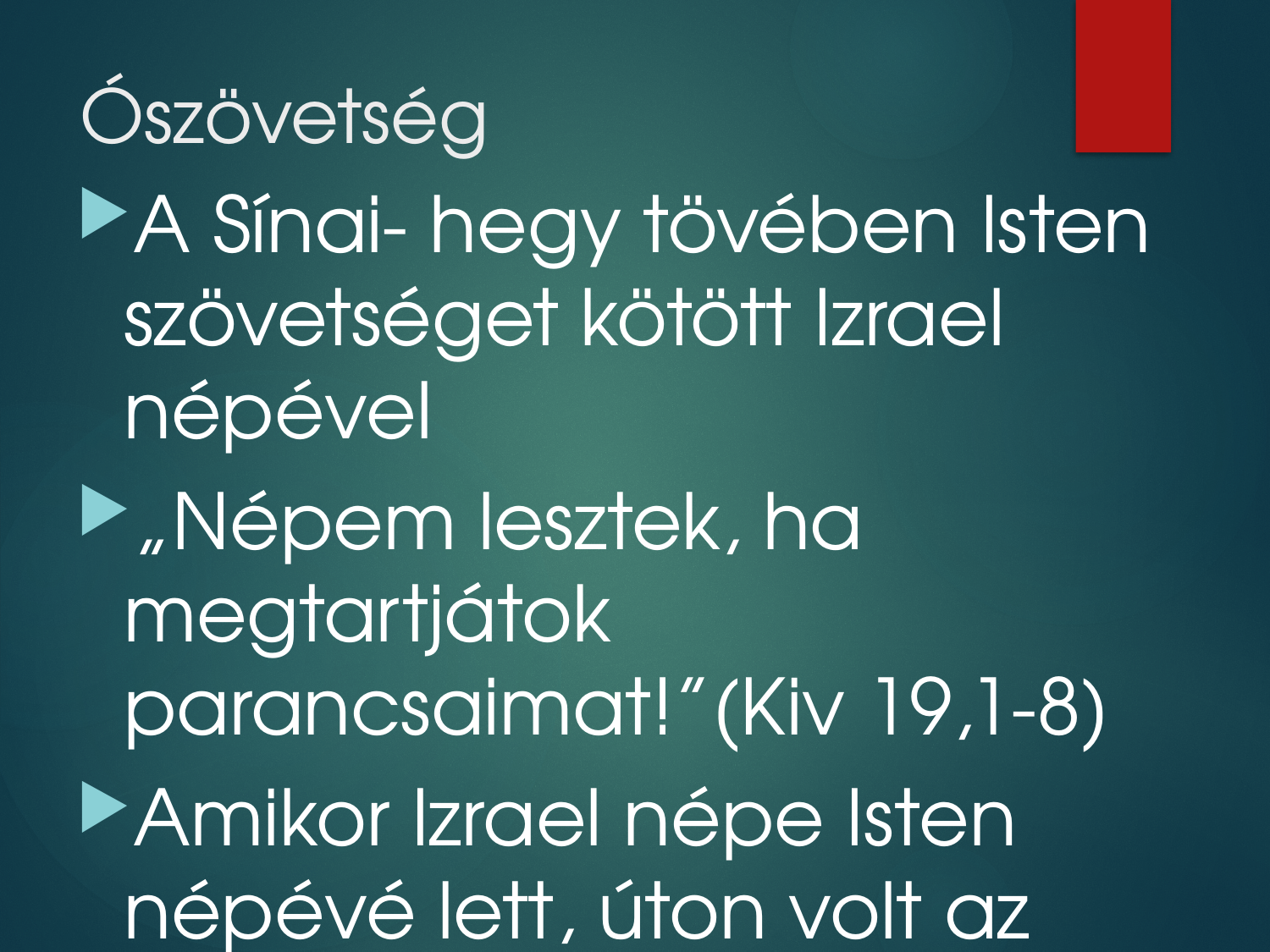

# Ószövetség
A Sínai- hegy tövében Isten szövetséget kötött Izrael népével
„Népem lesztek, ha megtartjátok parancsaimat!”(Kiv 19,1-8)
Amikor Izrael népe Isten népévé lett, úton volt az Ígéret Földje felé.